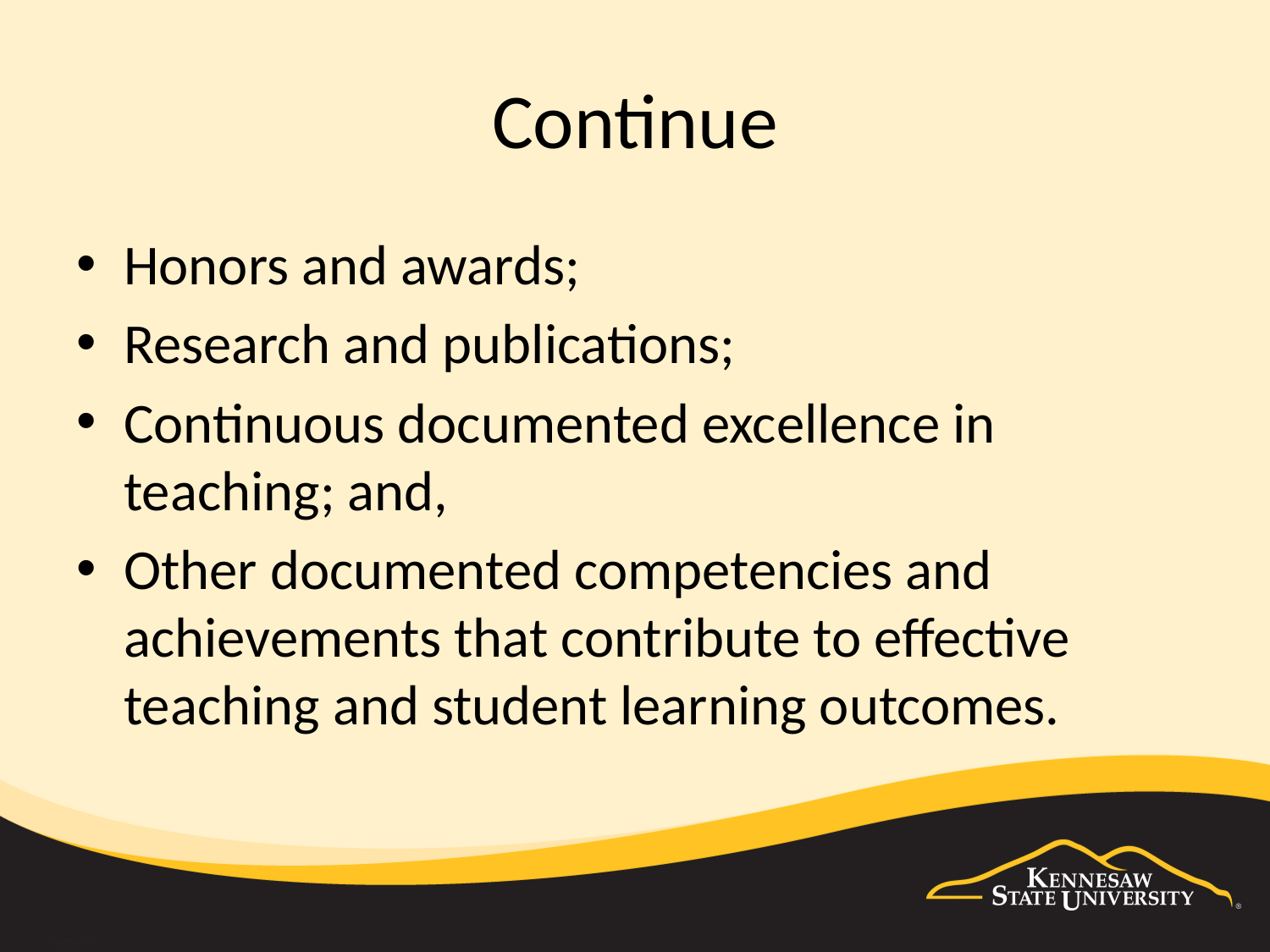

# Continue
Honors and awards;
Research and publications;
Continuous documented excellence in teaching; and,
Other documented competencies and achievements that contribute to effective teaching and student learning outcomes.